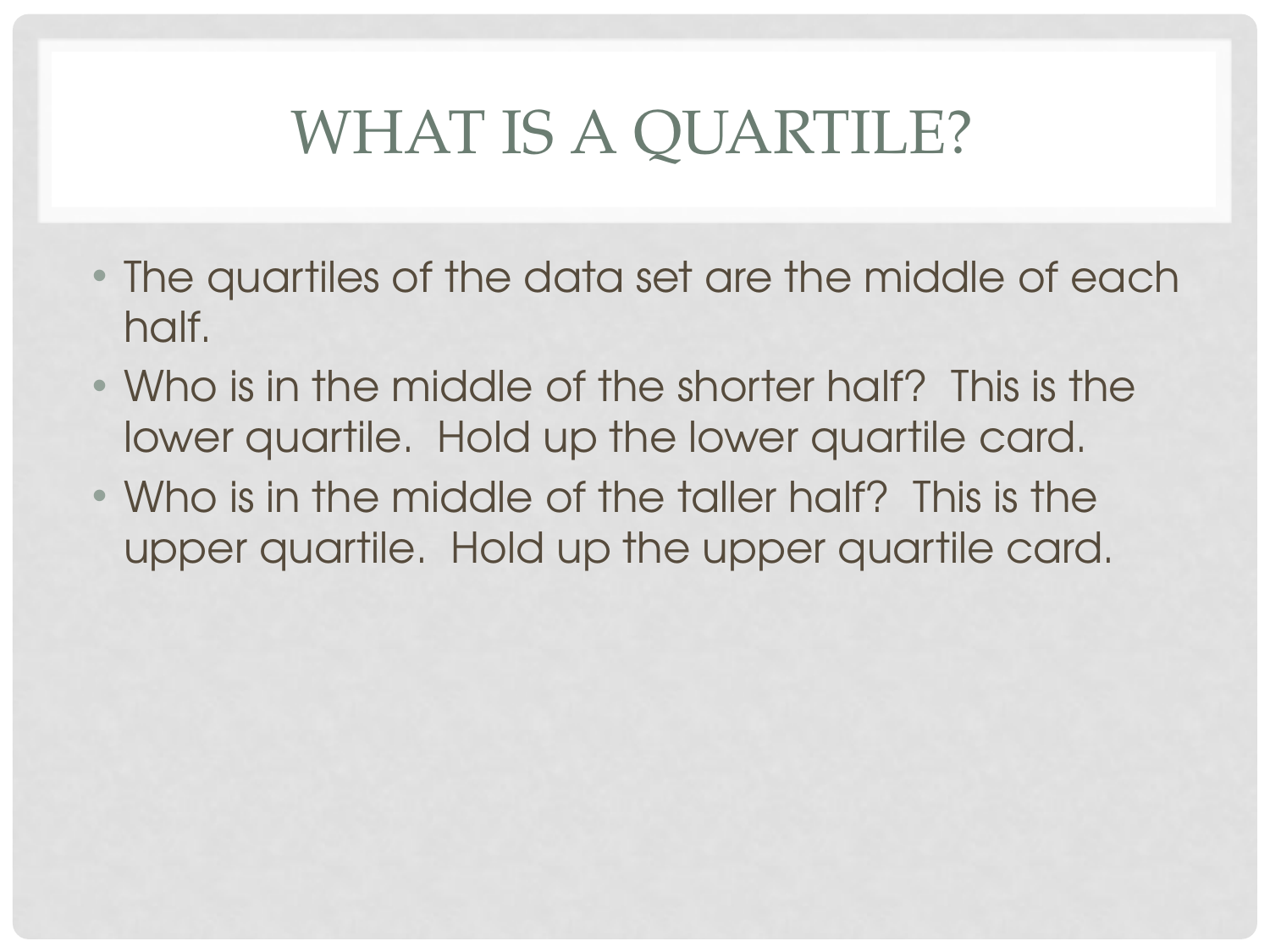

# What is a quartile?
The quartiles of the data set are the middle of each half.
Who is in the middle of the shorter half?  This is the lower quartile.  Hold up the lower quartile card.
Who is in the middle of the taller half?  This is the upper quartile.  Hold up the upper quartile card.